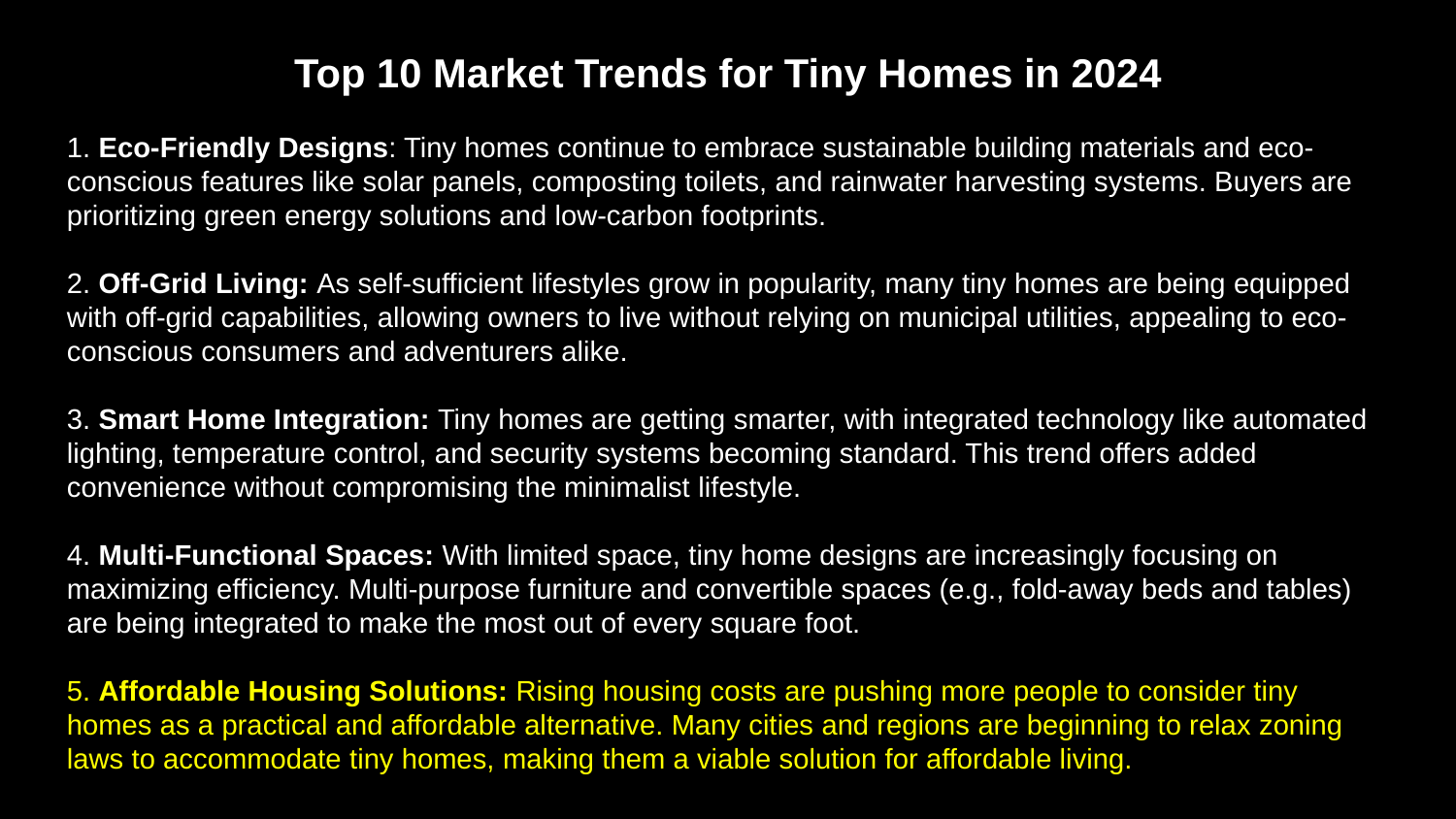

Top 10 Market Trends for Tiny Homes in 2024

1. Eco-Friendly Designs: Tiny homes continue to embrace sustainable building materials and eco-conscious features like solar panels, composting toilets, and rainwater harvesting systems. Buyers are prioritizing green energy solutions and low-carbon footprints.

2. Off-Grid Living: As self-sufficient lifestyles grow in popularity, many tiny homes are being equipped with off-grid capabilities, allowing owners to live without relying on municipal utilities, appealing to eco-conscious consumers and adventurers alike.

3. Smart Home Integration: Tiny homes are getting smarter, with integrated technology like automated lighting, temperature control, and security systems becoming standard. This trend offers added convenience without compromising the minimalist lifestyle.

4. Multi-Functional Spaces: With limited space, tiny home designs are increasingly focusing on maximizing efficiency. Multi-purpose furniture and convertible spaces (e.g., fold-away beds and tables) are being integrated to make the most out of every square foot.

5. Affordable Housing Solutions: Rising housing costs are pushing more people to consider tiny homes as a practical and affordable alternative. Many cities and regions are beginning to relax zoning laws to accommodate tiny homes, making them a viable solution for affordable living.